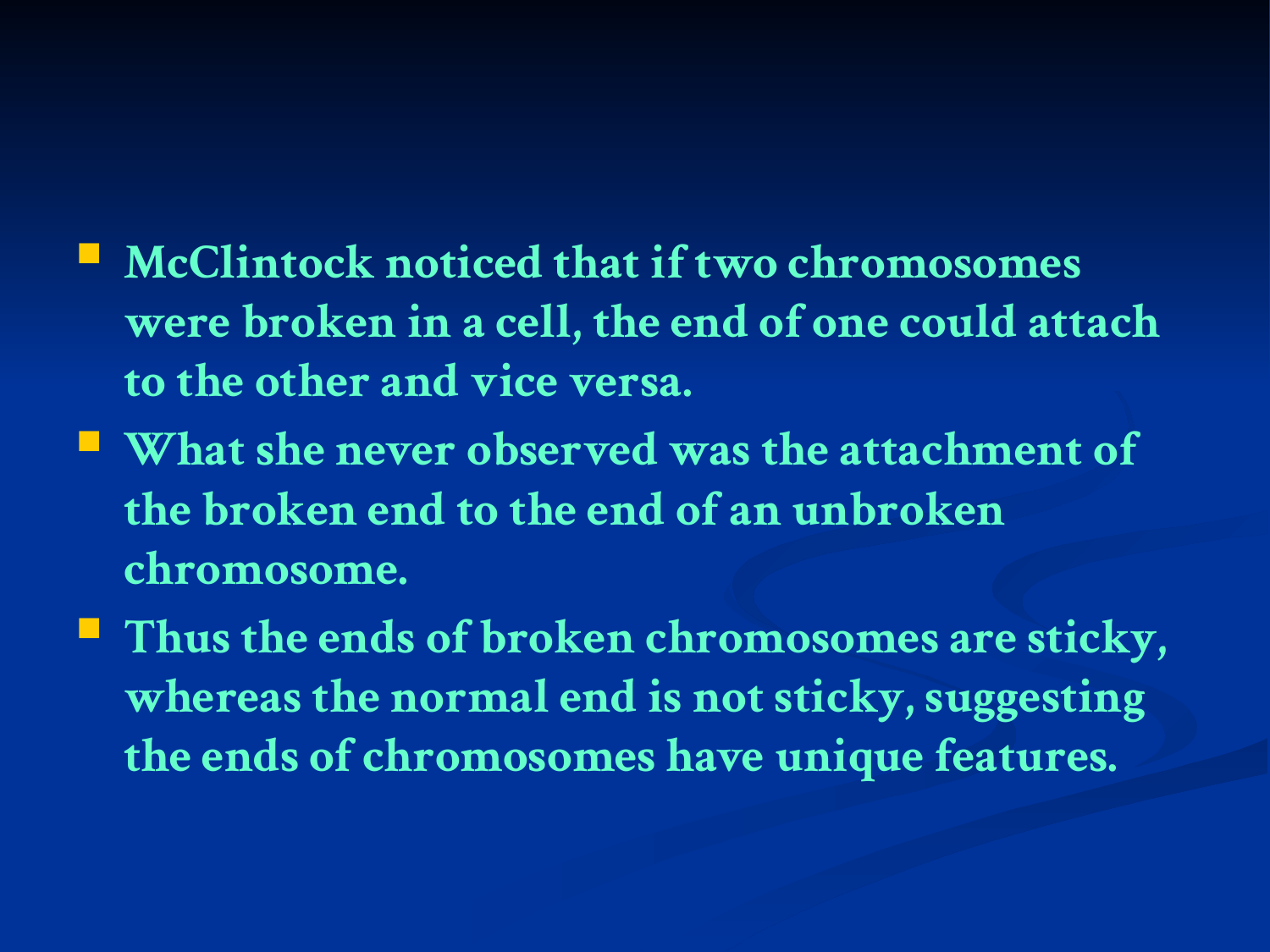

#
McClintock noticed that if two chromosomes were broken in a cell, the end of one could attach to the other and vice versa.
What she never observed was the attachment of the broken end to the end of an unbroken chromosome.
Thus the ends of broken chromosomes are sticky, whereas the normal end is not sticky, suggesting the ends of chromosomes have unique features.